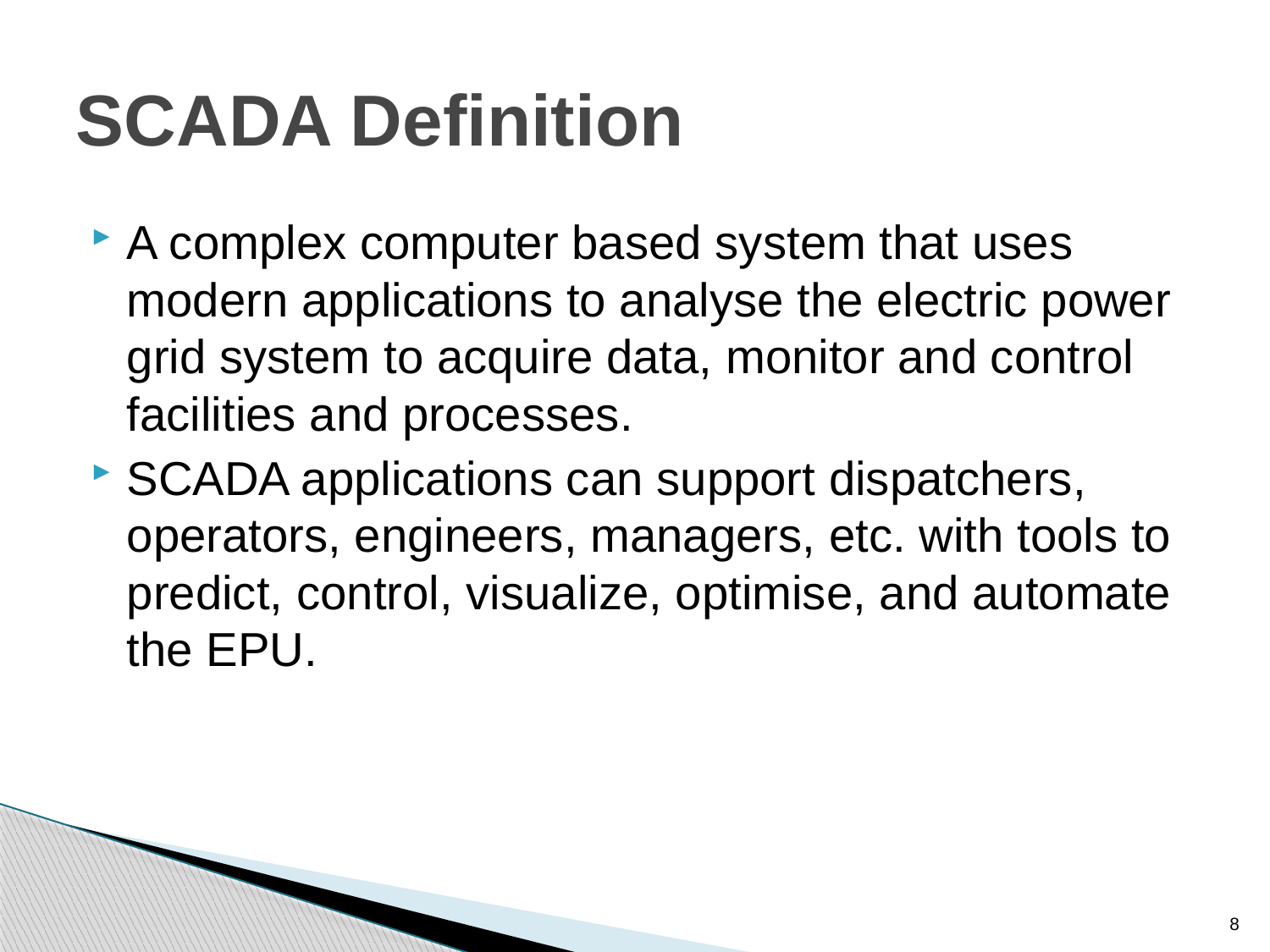

# SCADA Definition
A complex computer based system that uses modern applications to analyse the electric power grid system to acquire data, monitor and control facilities and processes.
SCADA applications can support dispatchers, operators, engineers, managers, etc. with tools to predict, control, visualize, optimise, and automate the EPU.
8